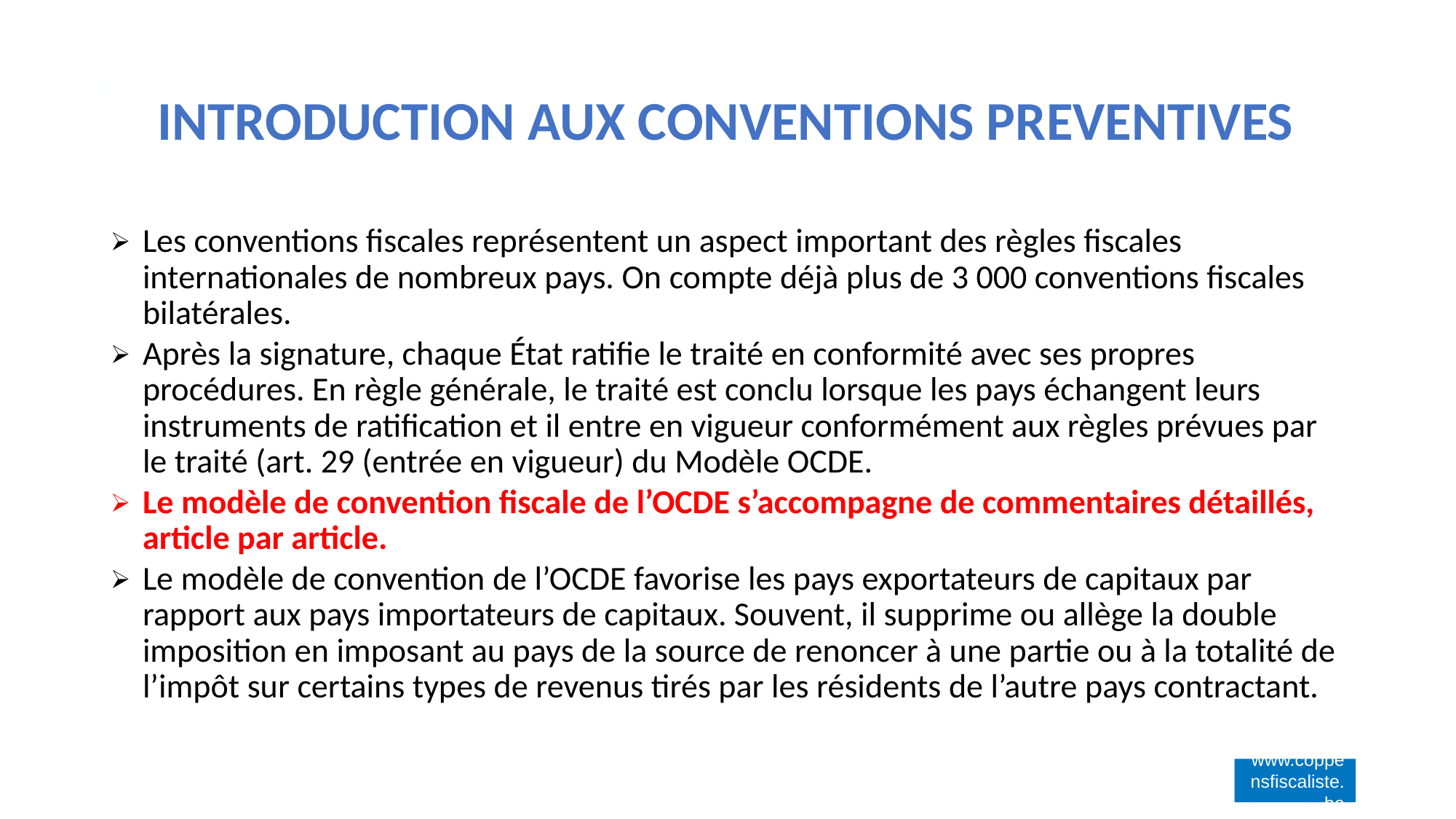

# INTRODUCTION AUX CONVENTIONS PREVENTIVES
3
Les conventions fiscales représentent un aspect important des règles fiscales internationales de nombreux pays. On compte déjà plus de 3 000 conventions fiscales bilatérales.
Après la signature, chaque État ratifie le traité en conformité avec ses propres procédures. En règle générale, le traité est conclu lorsque les pays échangent leurs instruments de ratification et il entre en vigueur conformément aux règles prévues par le traité (art. 29 (entrée en vigueur) du Modèle OCDE.
Le modèle de convention fiscale de l’OCDE s’accompagne de commentaires détaillés, article par article.
Le modèle de convention de l’OCDE favorise les pays exportateurs de capitaux par rapport aux pays importateurs de capitaux. Souvent, il supprime ou allège la double imposition en imposant au pays de la source de renoncer à une partie ou à la totalité de l’impôt sur certains types de revenus tirés par les résidents de l’autre pays contractant.

www.coppensfiscaliste.be